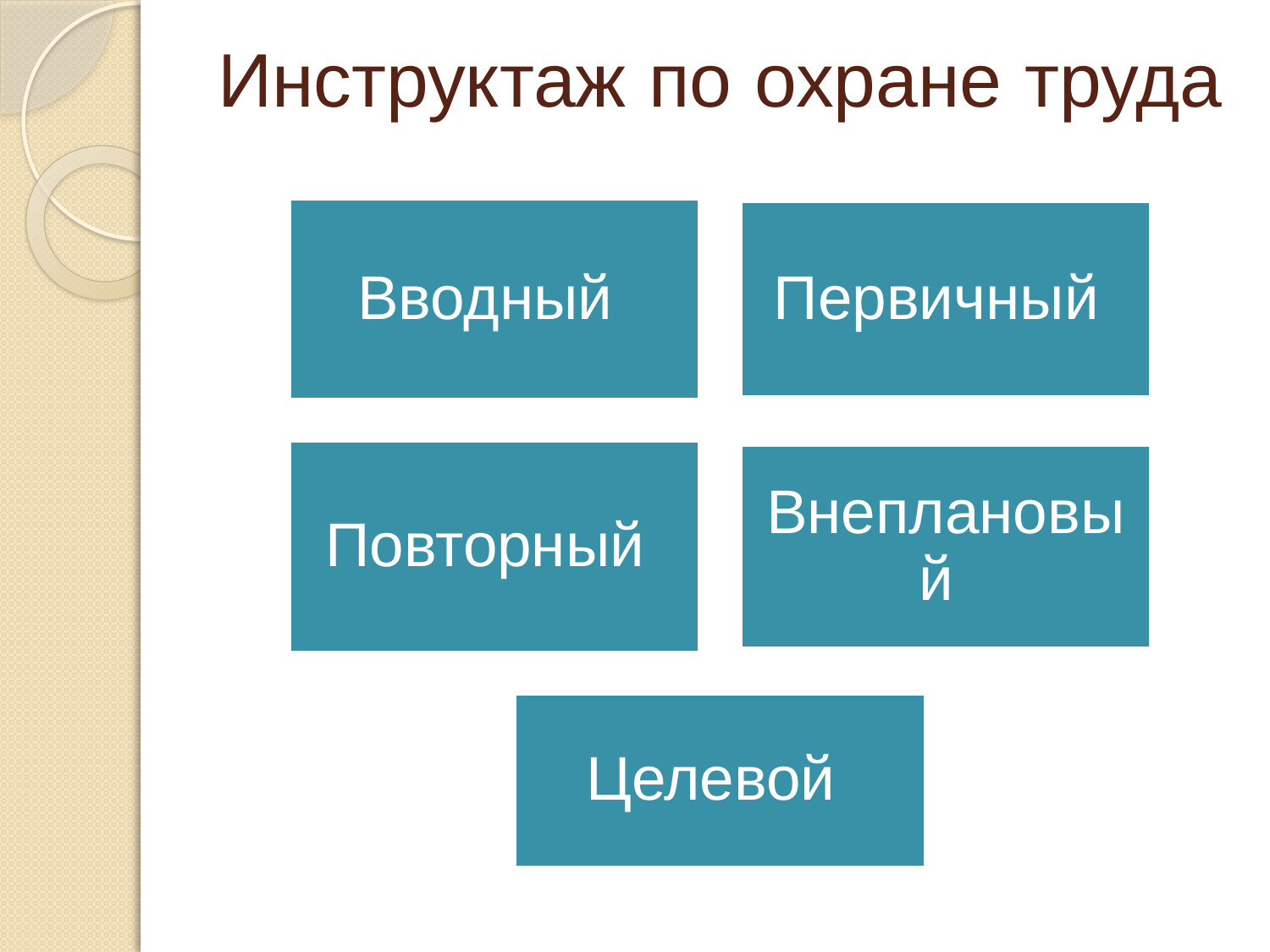

# Инструктаж по охране труда
Вводный
Первичный
Повторный
Внеплановый
Целевой